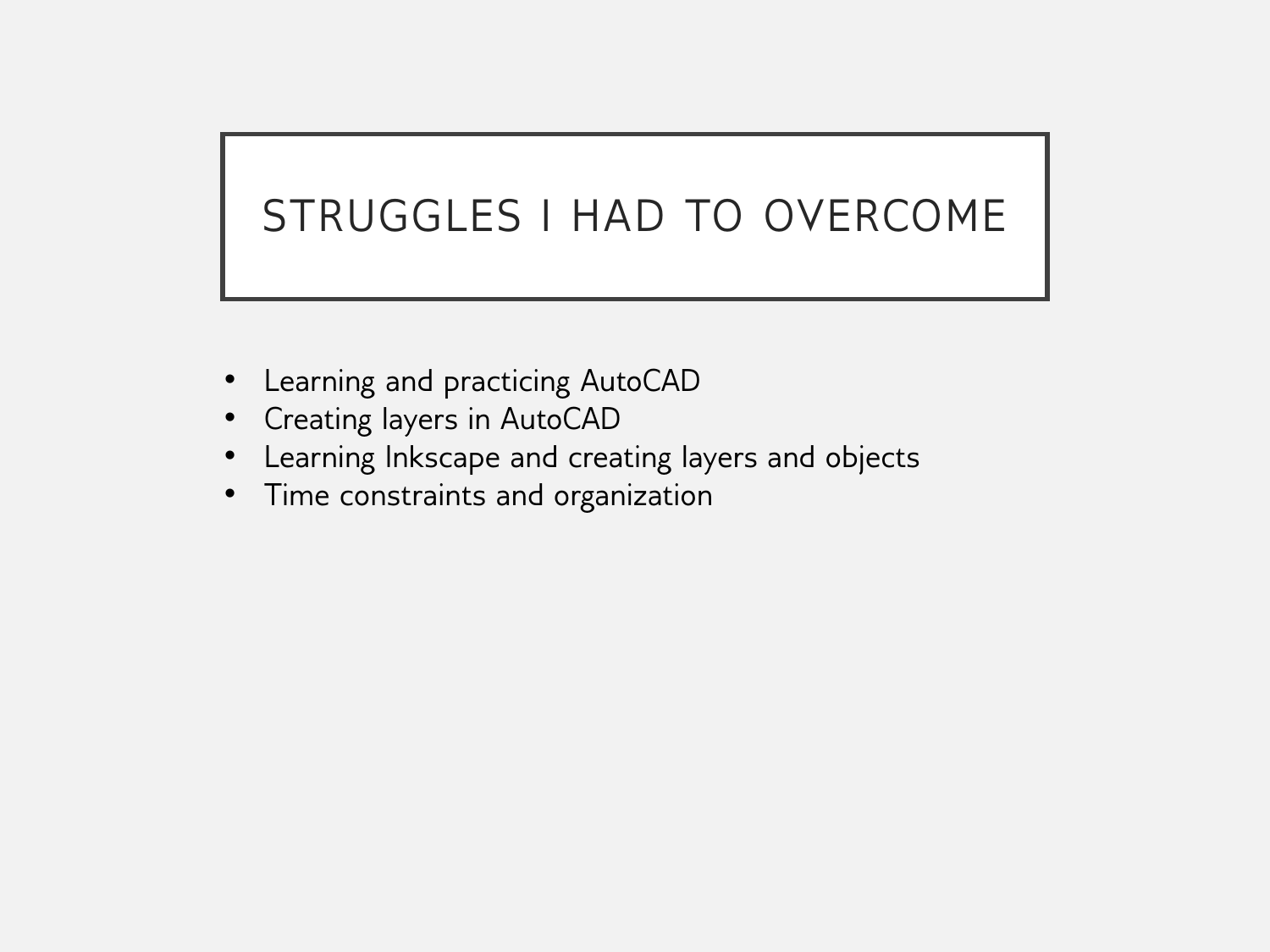

# Struggles I had to overcome
Learning and practicing AutoCAD
Creating layers in AutoCAD
Learning Inkscape and creating layers and objects
Time constraints and organization